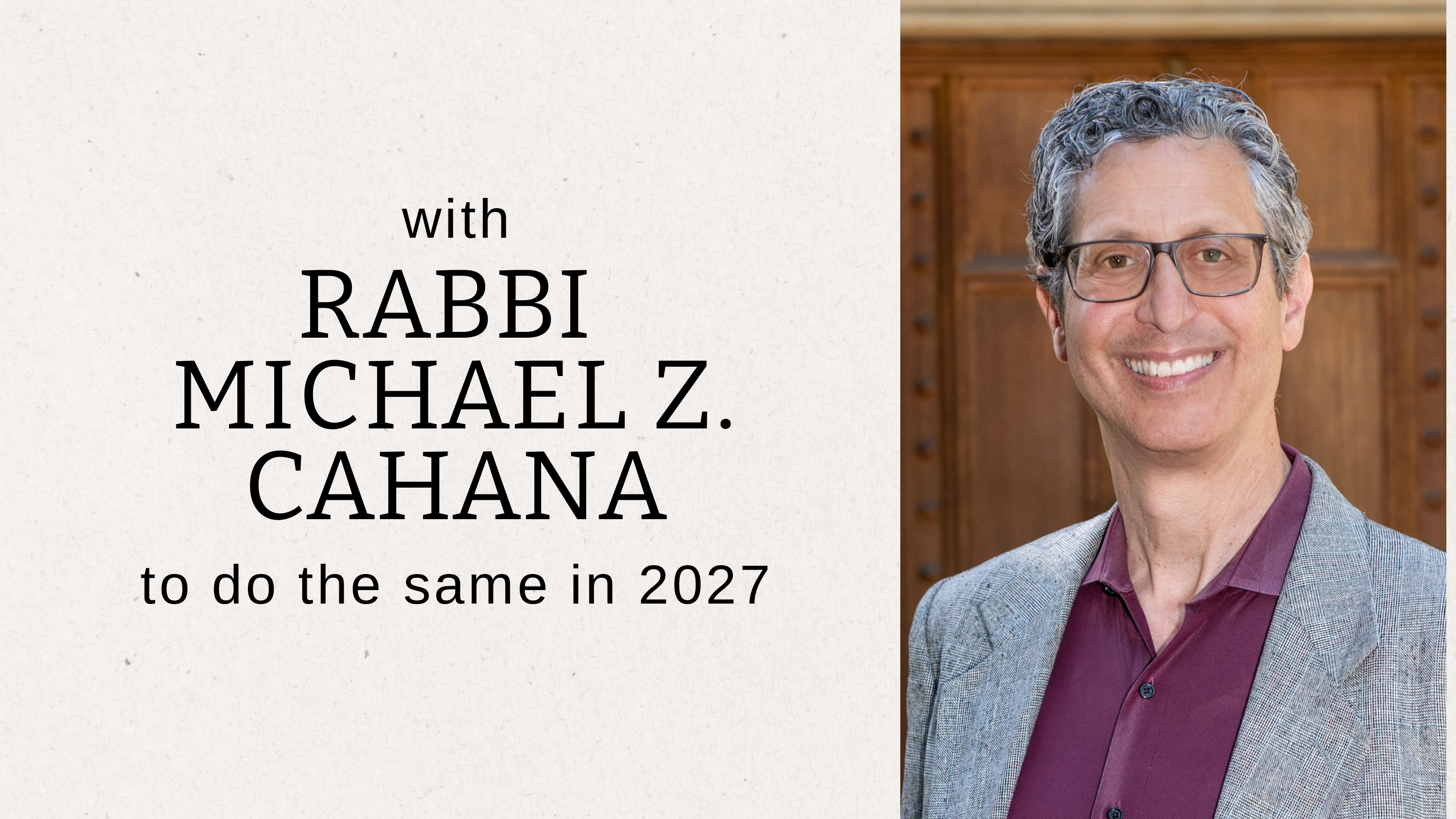

with
RABBI
MICHAEL Z. CAHANA
to do the same in 2027